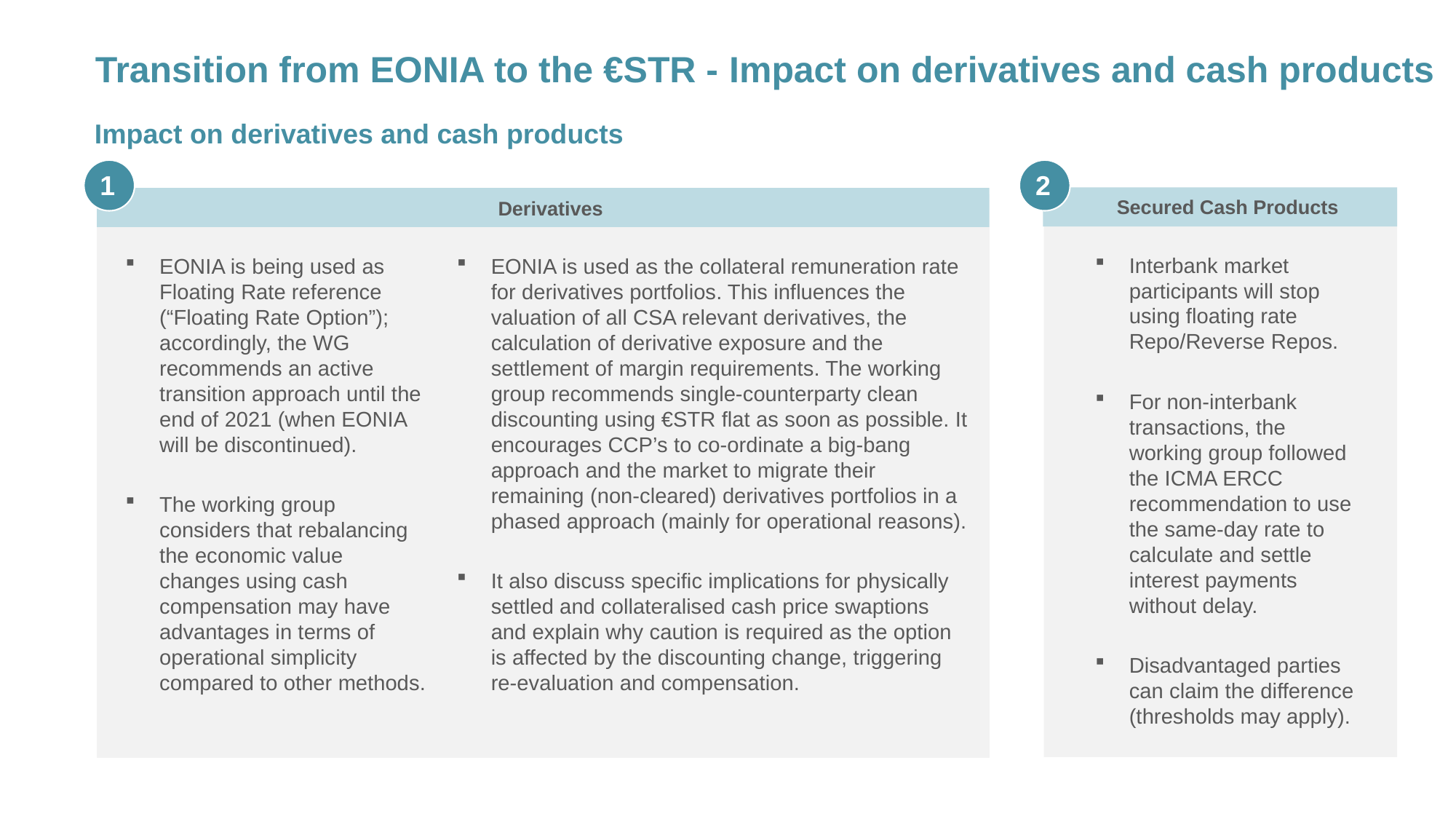

Transition from EONIA to the €STR - Impact on derivatives and cash products
Impact on derivatives and cash products

1

2
Secured Cash Products
Derivatives

Interbank market participants will stop using floating rate Repo/Reverse Repos.

For non-interbank transactions, the working group followed the ICMA ERCC recommendation to use the same-day rate to calculate and settle interest payments without delay.

Disadvantaged parties can claim the difference (thresholds may apply).
EONIA is being used as Floating Rate reference (“Floating Rate Option”); accordingly, the WG  recommends an active transition approach until the end of 2021 (when EONIA will be discontinued).

The working group considers that rebalancing the economic value changes using cash compensation may have advantages in terms of operational simplicity compared to other methods.
EONIA is used as the collateral remuneration rate for derivatives portfolios. This influences the valuation of all CSA relevant derivatives, the calculation of derivative exposure and the settlement of margin requirements. The working group recommends single-counterparty clean discounting using €STR flat as soon as possible. It encourages CCP’s to co-ordinate a big-bang approach and the market to migrate their remaining (non-cleared) derivatives portfolios in a phased approach (mainly for operational reasons).

It also discuss specific implications for physically settled and collateralised cash price swaptions and explain why caution is required as the option is affected by the discounting change, triggering re-evaluation and compensation.
9